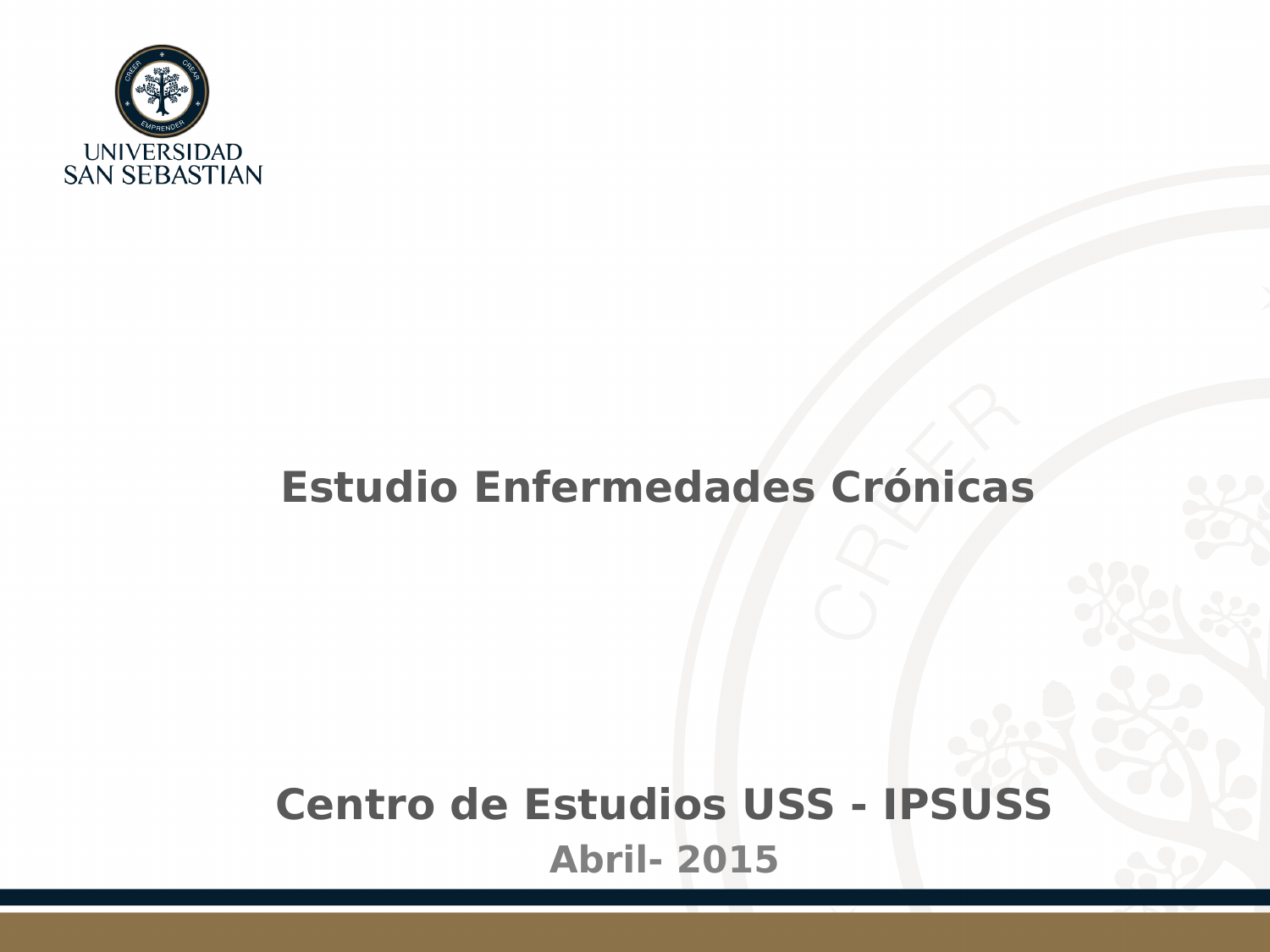

# Estudio Enfermedades Crónicas
Centro de Estudios USS - IPSUSS
Abril- 2015